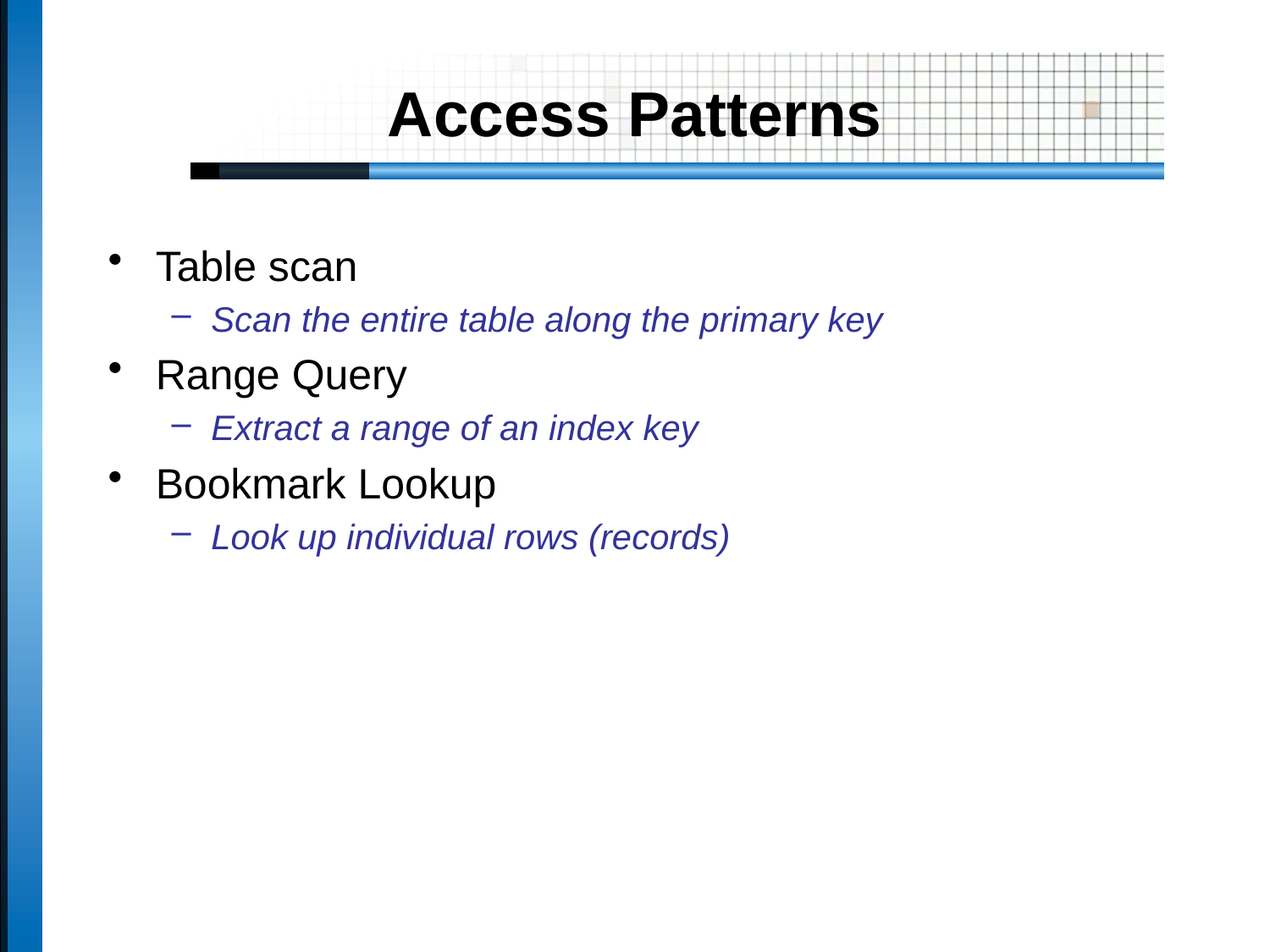

# Access Patterns
Table scan
Scan the entire table along the primary key
Range Query
Extract a range of an index key
Bookmark Lookup
Look up individual rows (records)